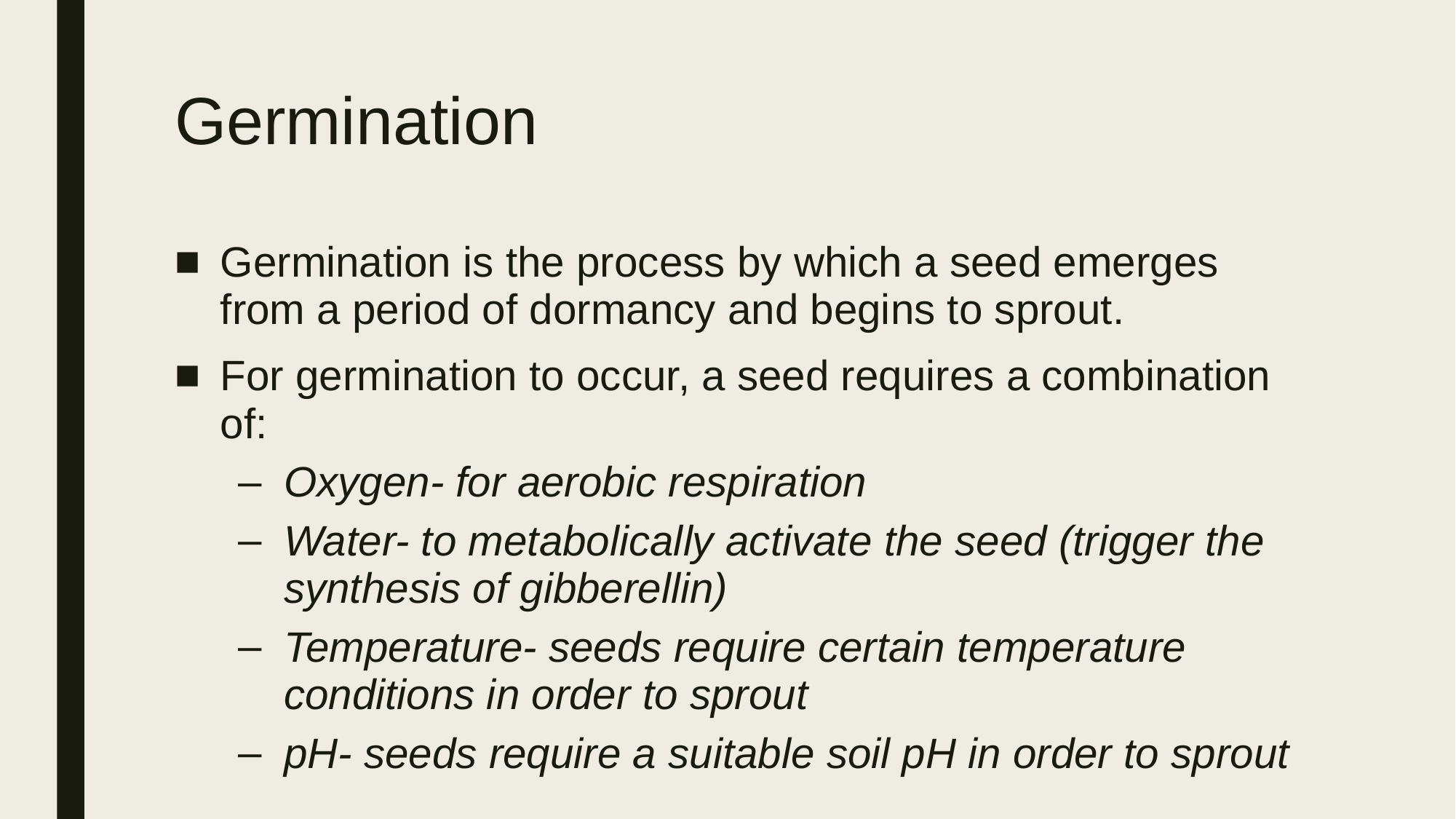

# Germination
Germination is the process by which a seed emerges from a period of dormancy and begins to sprout.
For germination to occur, a seed requires a combination of:
Oxygen- for aerobic respiration
Water- to metabolically activate the seed (trigger the synthesis of gibberellin)
Temperature- seeds require certain temperature conditions in order to sprout
pH- seeds require a suitable soil pH in order to sprout